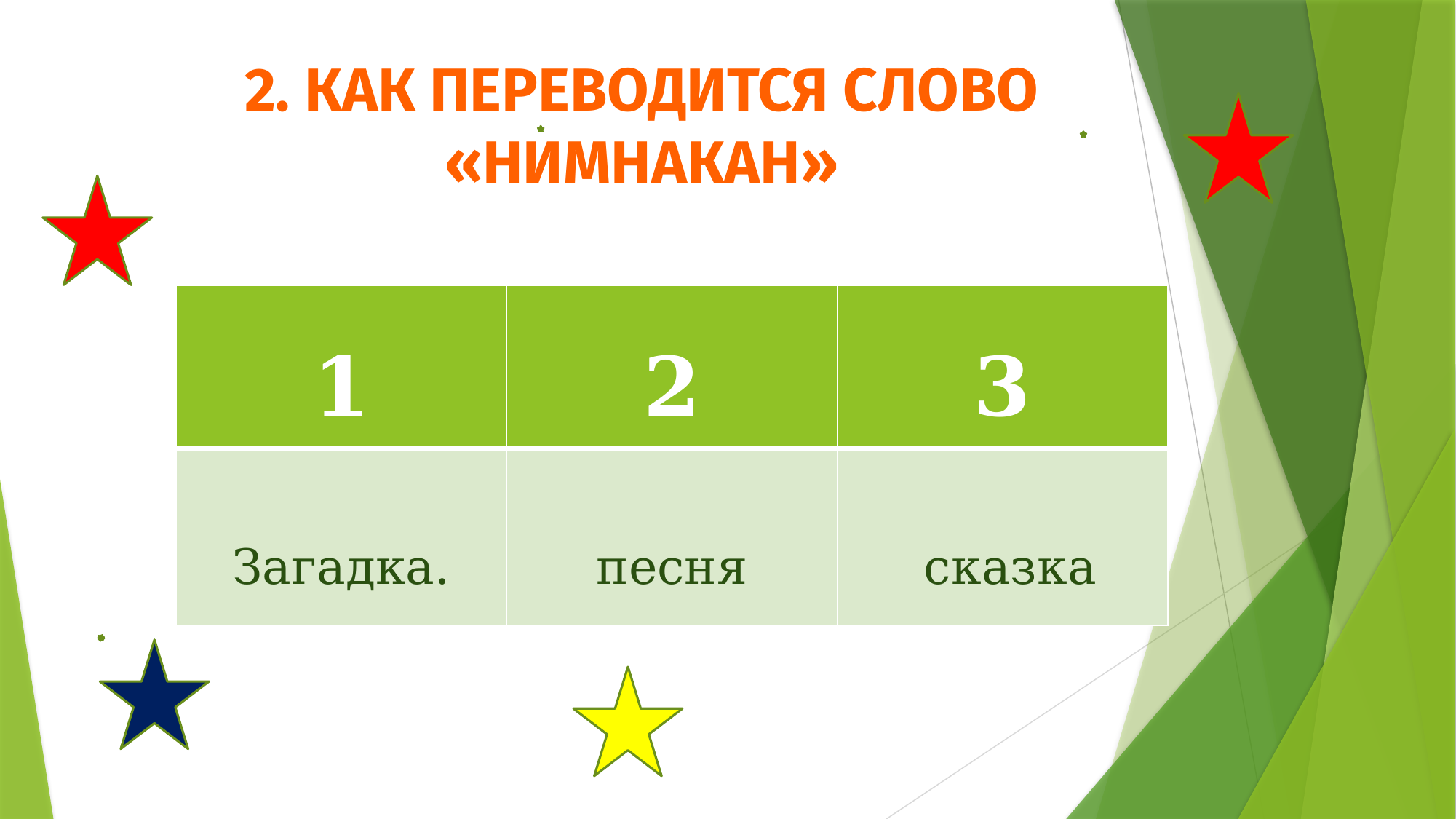

2. Как переводится слово «нимнакан»

| 1 | 2 | 3 |
| --- | --- | --- |
| Загадка. | песня | сказка |